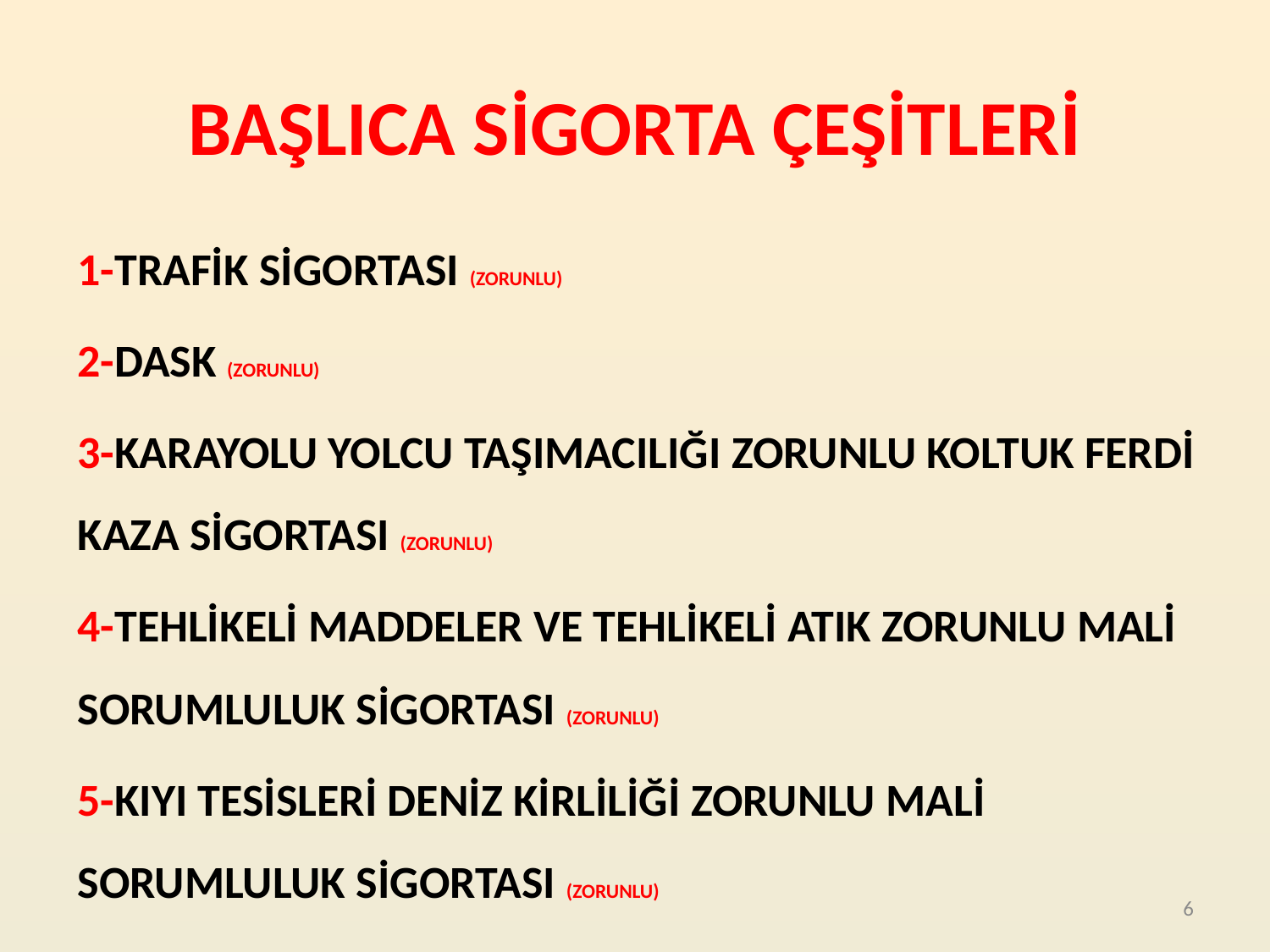

# BAŞLICA SİGORTA ÇEŞİTLERİ
1-TRAFİK SİGORTASI (ZORUNLU)
2-DASK (ZORUNLU)
3-KARAYOLU YOLCU TAŞIMACILIĞI ZORUNLU KOLTUK FERDİ KAZA SİGORTASI (ZORUNLU)
4-TEHLİKELİ MADDELER VE TEHLİKELİ ATIK ZORUNLU MALİ SORUMLULUK SİGORTASI (ZORUNLU)
5-KIYI TESİSLERİ DENİZ KİRLİLİĞİ ZORUNLU MALİ SORUMLULUK SİGORTASI (ZORUNLU)

6